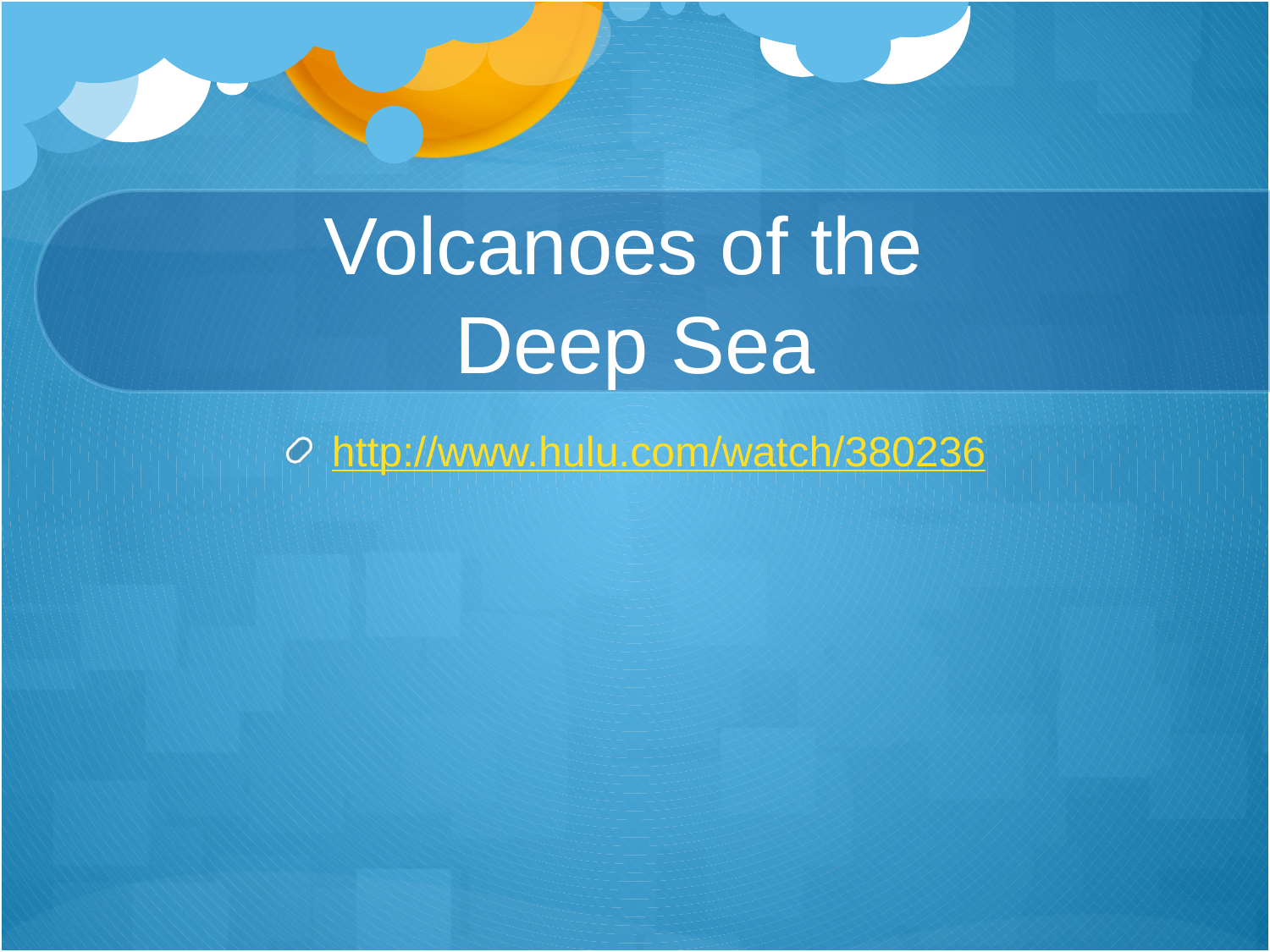

# Volcanoes of the Deep Sea
http://www.hulu.com/watch/380236